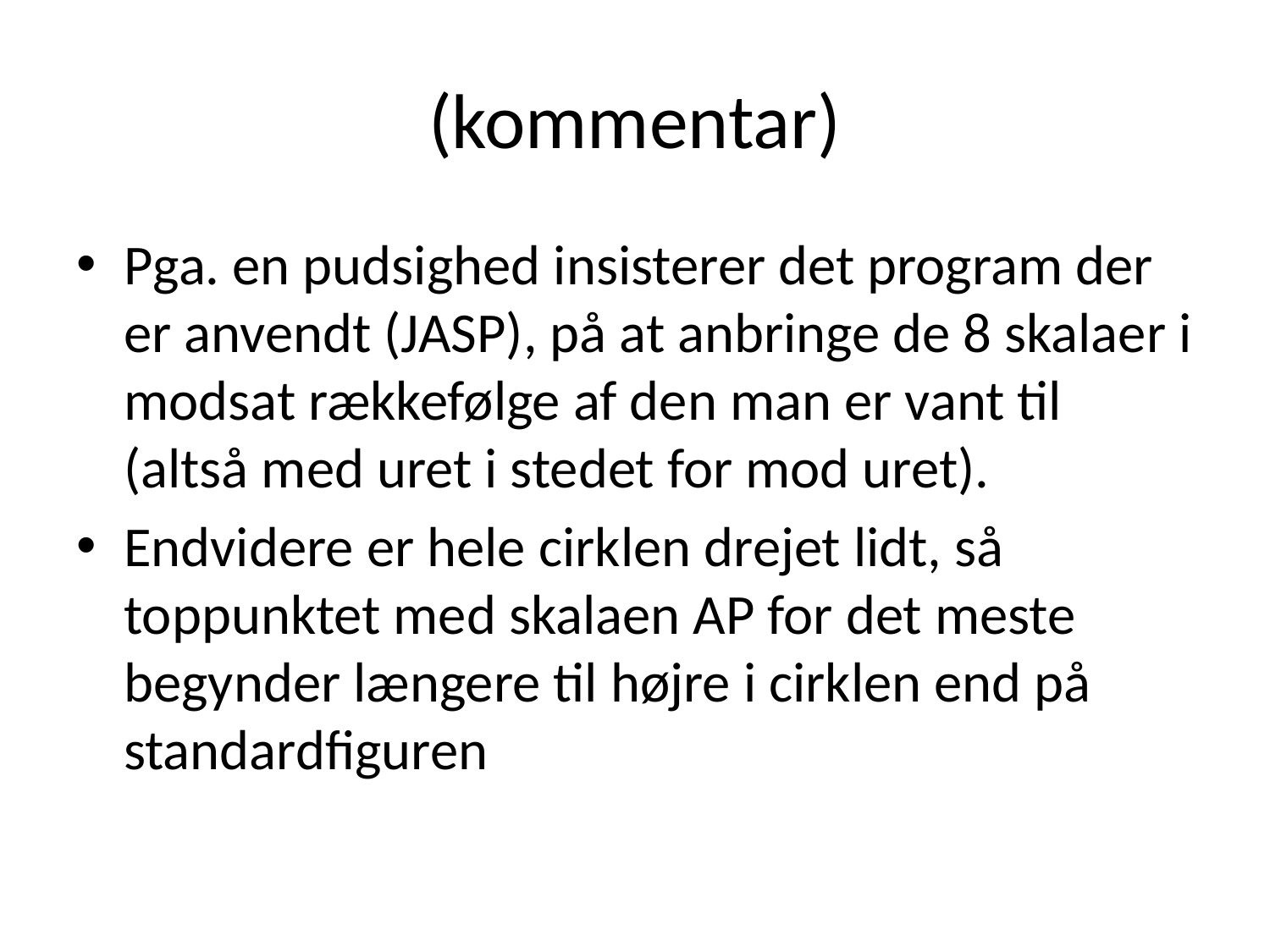

# (kommentar)
Pga. en pudsighed insisterer det program der er anvendt (JASP), på at anbringe de 8 skalaer i modsat rækkefølge af den man er vant til (altså med uret i stedet for mod uret).
Endvidere er hele cirklen drejet lidt, så toppunktet med skalaen AP for det meste begynder længere til højre i cirklen end på standardfiguren